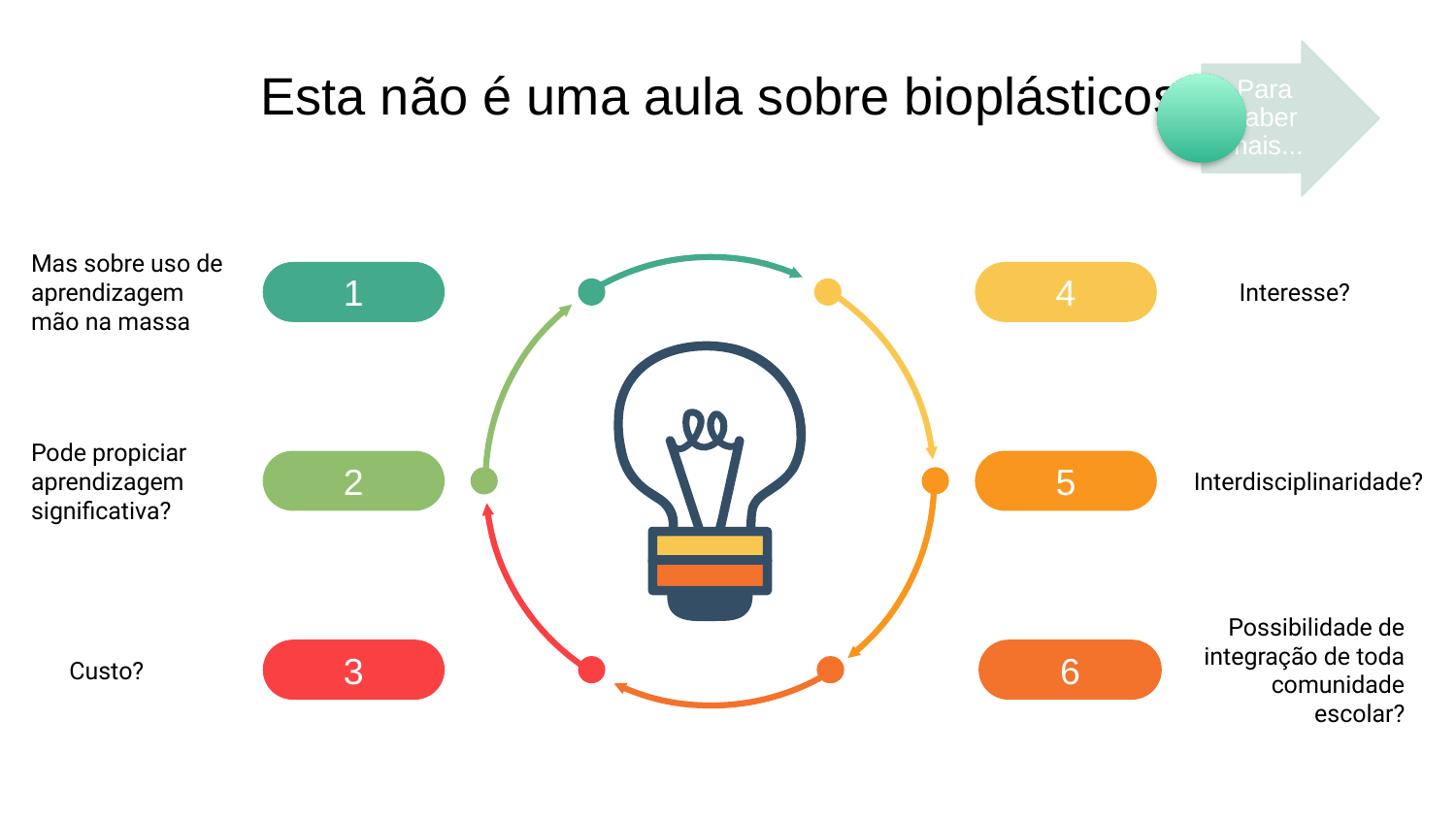

Para saber mais...

# Esta não é uma aula sobre bioplásticos!

Custo?
3

Interesse?

4

Mas sobre uso de aprendizagem mão na massa

1

Possibilidade de integração de toda comunidade escolar?
6

Pode propiciar aprendizagem significativa?
2

Interdisciplinaridade?
5